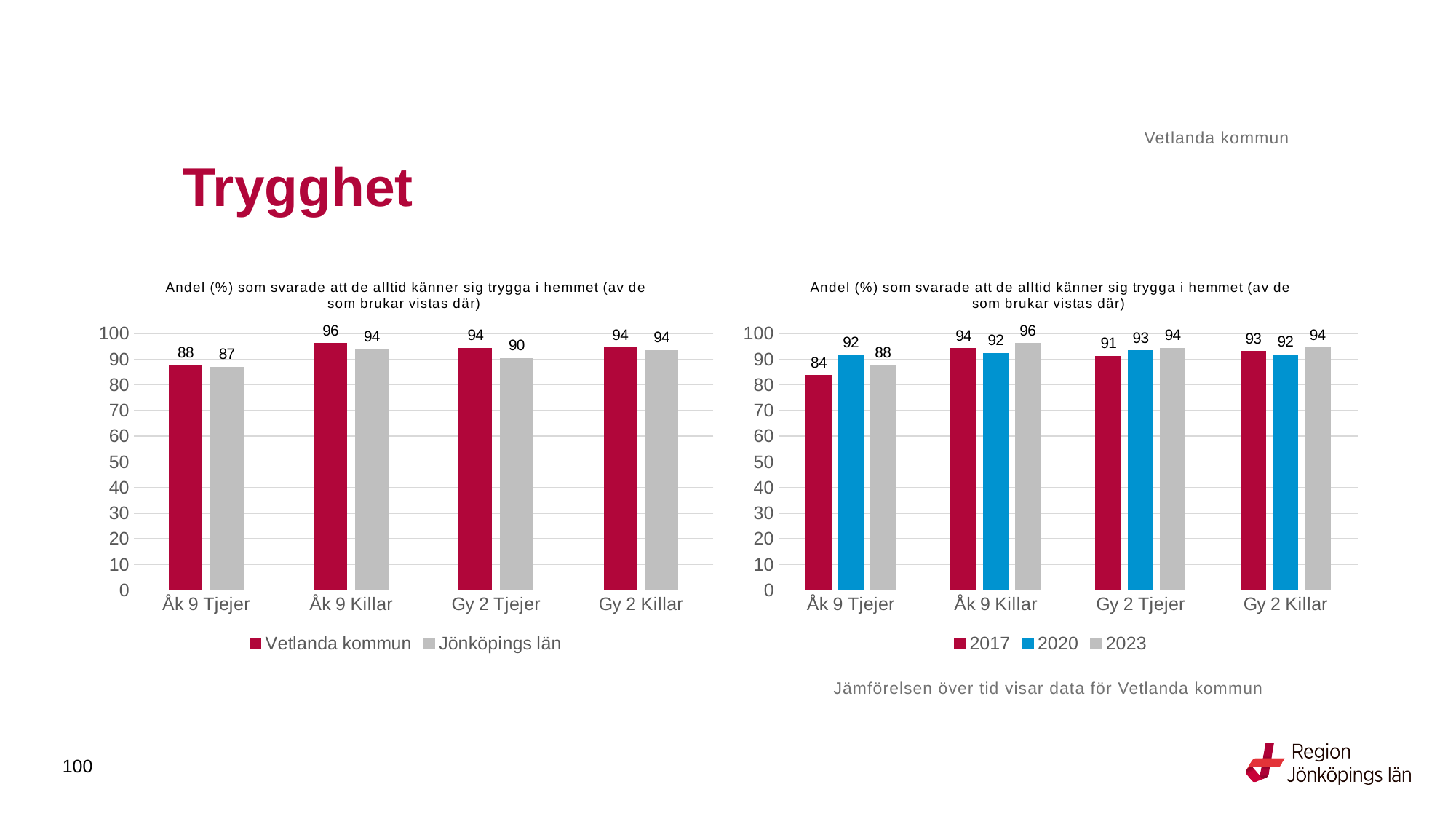

Vetlanda kommun
# Trygghet

### Chart: Andel (%) som svarade att de alltid känner sig trygga i hemmet (av de som brukar vistas där)

| Category | Vetlanda kommun | Jönköpings län |
|---|---|---|
| Åk 9 Tjejer | 87.5 | 86.9393 |
| Åk 9 Killar | 96.1538 | 93.8817 |
| Gy 2 Tjejer | 94.3396 | 90.3429 |
| Gy 2 Killar | 94.4954 | 93.5205 |

### Chart: Andel (%) som svarade att de alltid känner sig trygga i hemmet (av de som brukar vistas där)

| Category | 2017 | 2020 | 2023 |
|---|---|---|---|
| Åk 9 Tjejer | 83.6735 | 91.5888 | 87.5 |
| Åk 9 Killar | 94.1176 | 92.3077 | 96.1538 |
| Gy 2 Tjejer | 91.1111 | 93.2692 | 94.3396 |
| Gy 2 Killar | 93.0 | 91.7808 | 94.4954 |
Jämförelsen över tid visar data för Vetlanda kommun
100